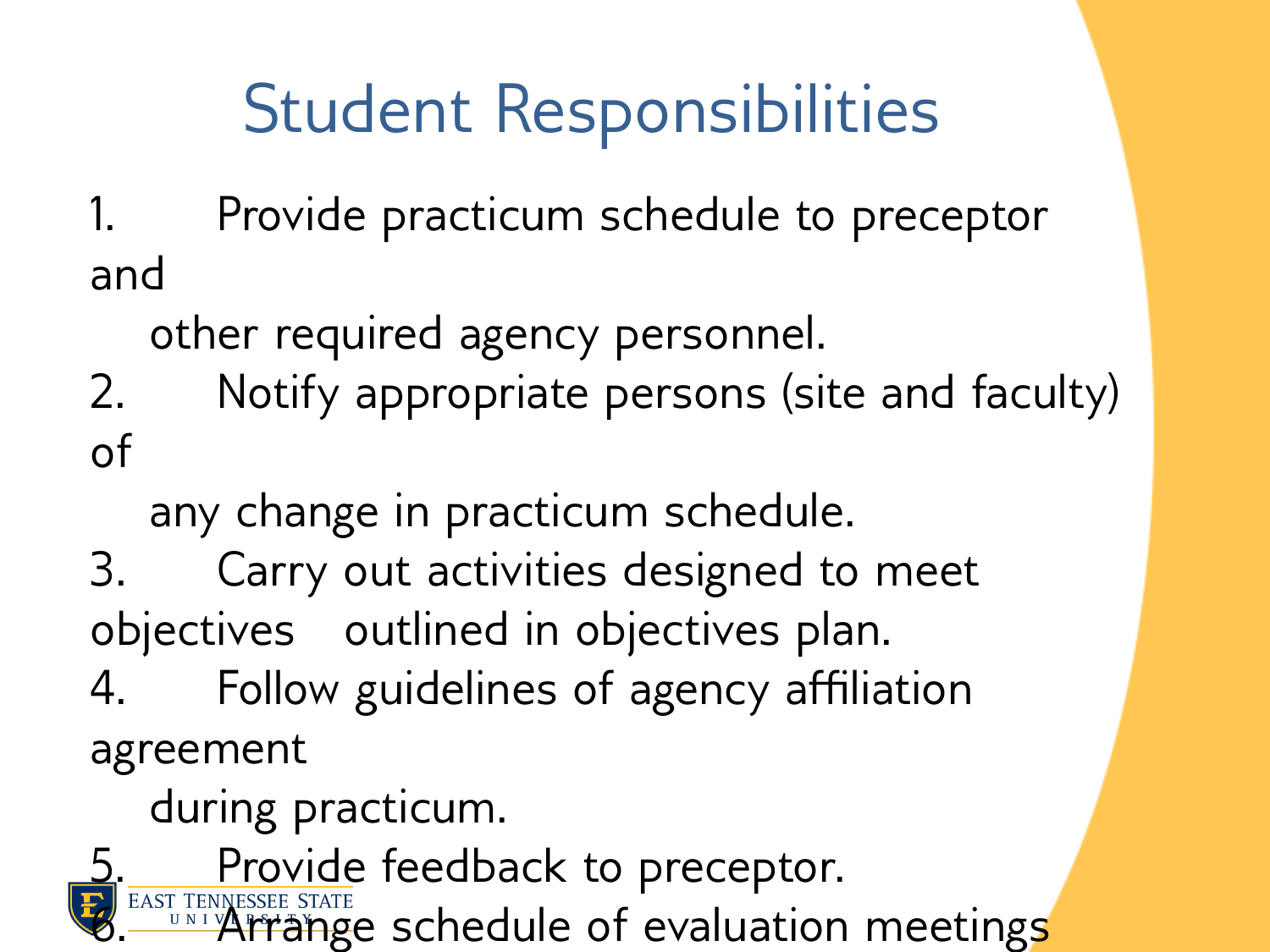

Student Responsibilities
1.	Provide practicum schedule to preceptor and
    other required agency personnel.
2.	Notify appropriate persons (site and faculty) of
    any change in practicum schedule.
3.	Carry out activities designed to meet 	objectives 	outlined in objectives plan.
4.	Follow guidelines of agency affiliation agreement
    during practicum.
5.	Provide feedback to preceptor.
6.	Arrange schedule of evaluation meetings 	with 	preceptor and faculty.